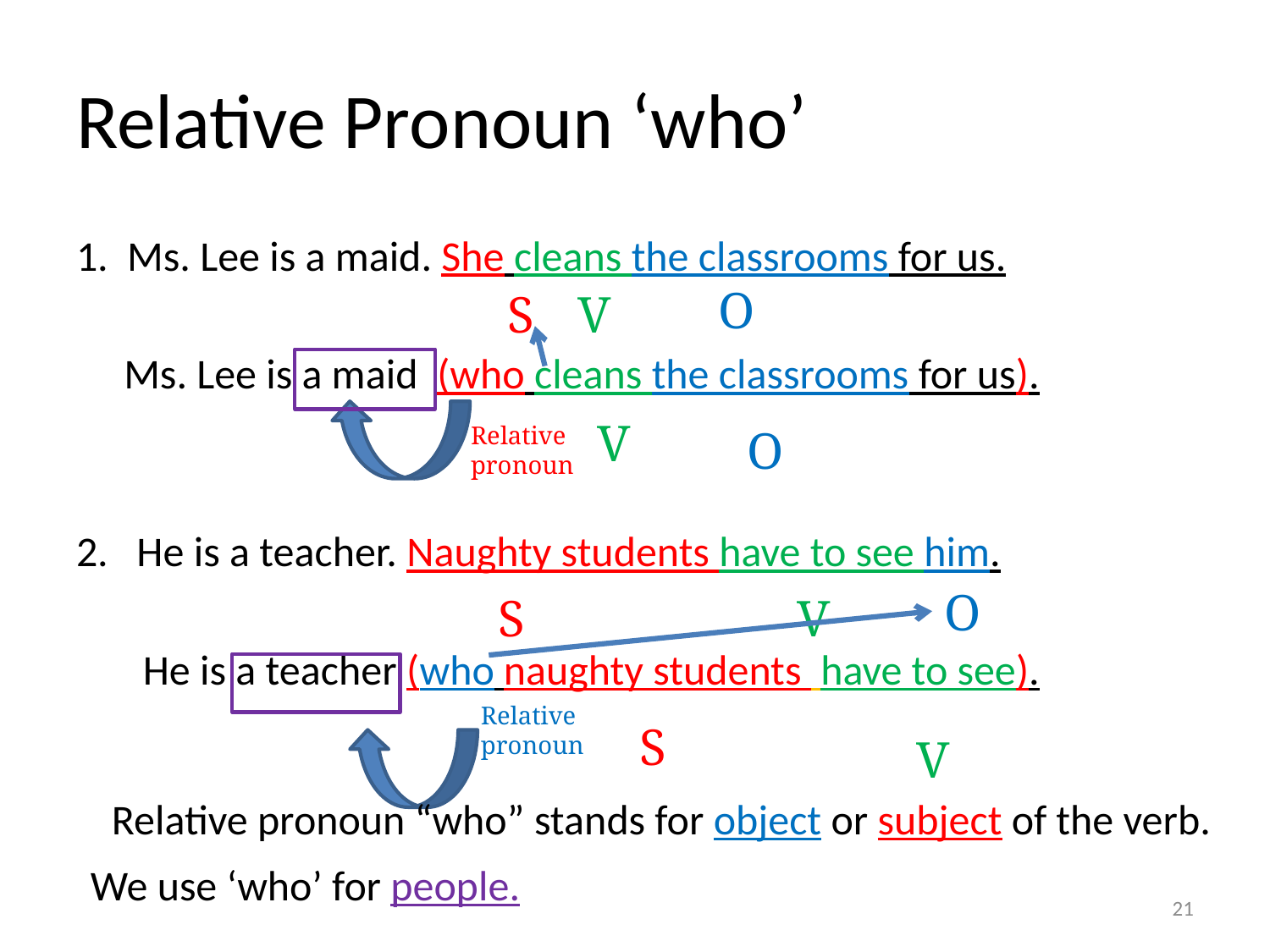

# Relative Pronoun ‘who’
1.  Ms. Lee is a maid. She cleans the classrooms for us.

     Ms. Lee is a maid  (who cleans the classrooms for us).

2.   He is a teacher. Naughty students have to see him.

       He is a teacher (who naughty students  have to see).

O
S
V

V
Relative pronoun
O
O
S
V

Relative pronoun
S
V

Relative pronoun “who” stands for object or subject of the verb.
We use ‘who’ for people.
21